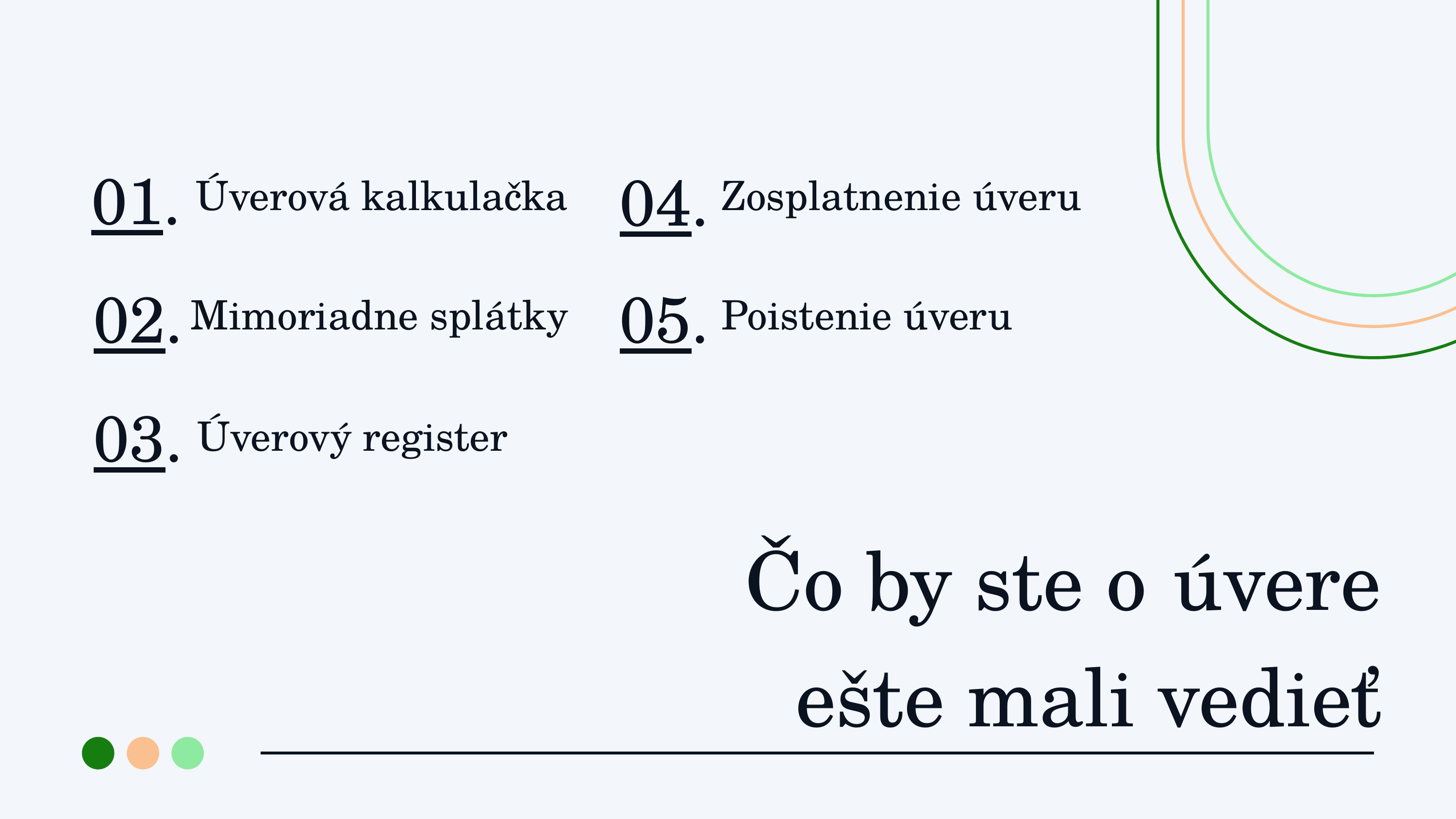

01.
04.
Úverová kalkulačka

Zosplatnenie úveru

02.
05.
Mimoriadne splátky

Poistenie úveru

03.
 Úverový register

Čo by ste o úvere ešte mali vedieť